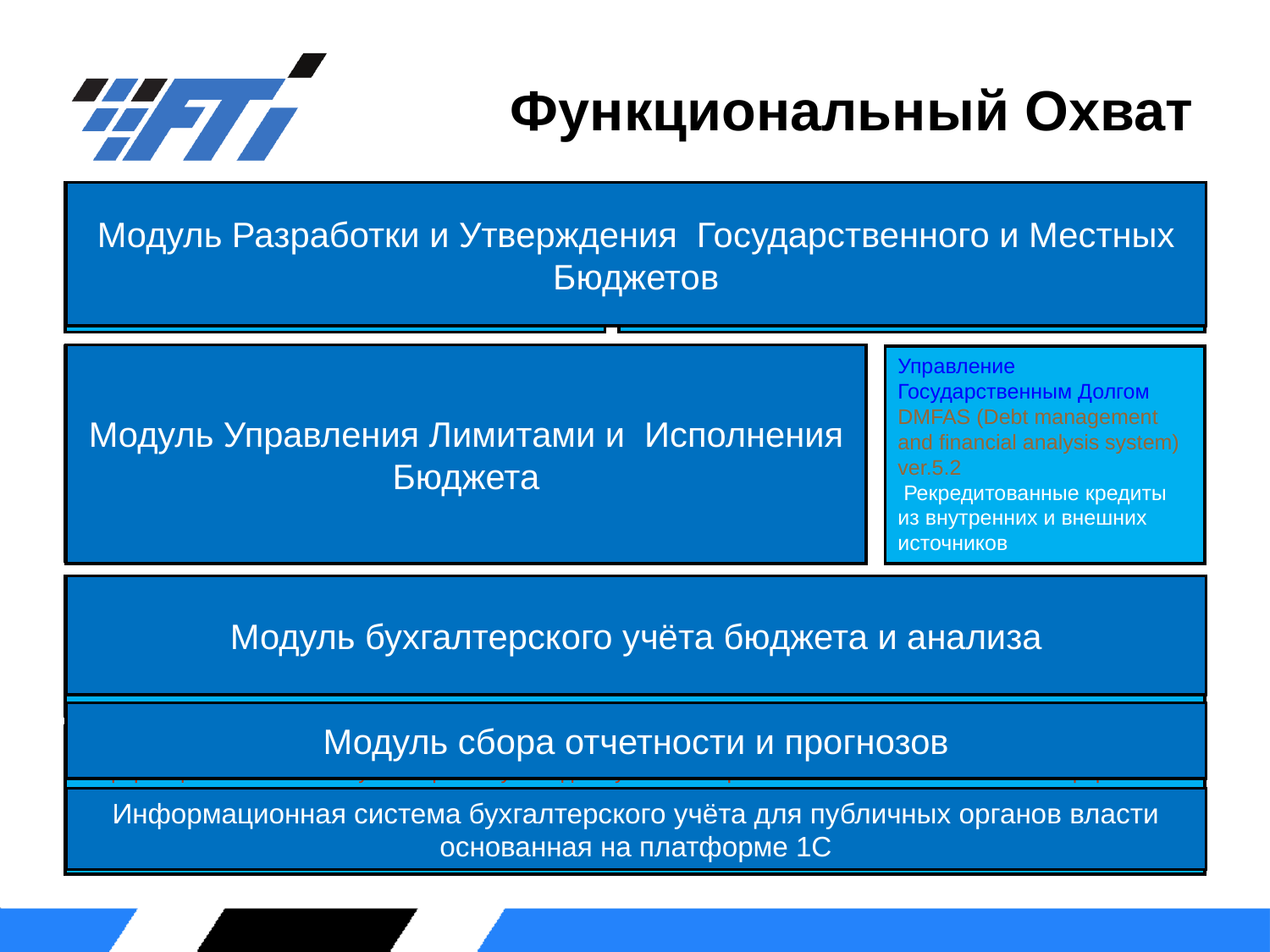

# Функциональный Охват
Модуль Разработки и Утверждения  Государственного и Местных Бюджетов
Разработка и утверждение бюджета
 Проект Государственного Бюджета по расходам
 Проект Государственного Бюджета по доходам
 Проекты местных бюджетов
Внедрение Бюджета
Планы финансирования государственного бюджета
Помесячное распределение местных бюджетов
Бюджетная классификация
Модуль Управления Лимитами и  Исполнения Бюджета
Осуществление платежей через Единый Казначейский Счёт

 Интерфейс МФ – АСМР
 ИС «Клиент-Казначейство»

Исполнение Бюджета
  Учёт поступлений Государственного Казначейства (ГБ, ФОМС, БГСС)
  Учёт операций территориальных казначейств (исполнение бюджетов, регистрация контрактов)
  Учёт операций в иностранной валюте

Управление Государственным Долгом
DMFAS (Debt management and financial analysis system) ver.5.2
 Рекредитованные кредиты из внутренних и внешних источников
Модуль бухгалтерского учёта бюджета и анализа
 Сбор и предоставление отчётов об исполнении бюджетов
 Представление оперативных отчётов
 Сбор отчётности от Органов центрального публичного управления
 Сбор отчётности от Органов местного публичного управления
Модуль сбора отчетности и прогнозов
Информационные системы поддержки публичных учреждений
Информационная система бухгалтерского учёта для публичных органов власти основанная на платформе 1С
ИС Финансы
ИС Планы Финансирования
Информационная система бухгалтерского учёта для публичных органов власти основанная на платформе 1С